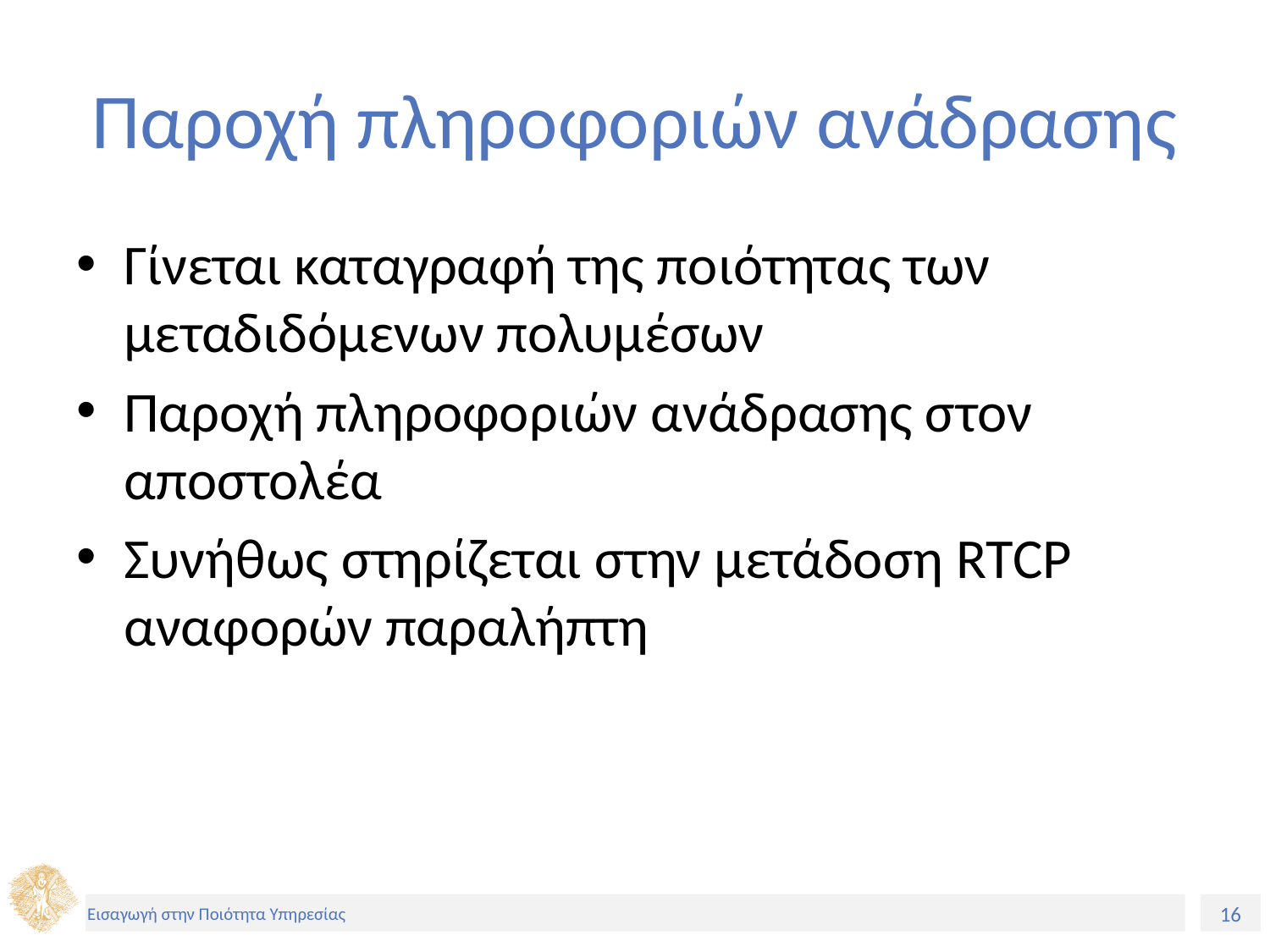

# Παροχή πληροφοριών ανάδρασης
Γίνεται καταγραφή της ποιότητας των μεταδιδόμενων πολυμέσων
Παροχή πληροφοριών ανάδρασης στον αποστολέα
Συνήθως στηρίζεται στην μετάδοση RTCP αναφορών παραλήπτη